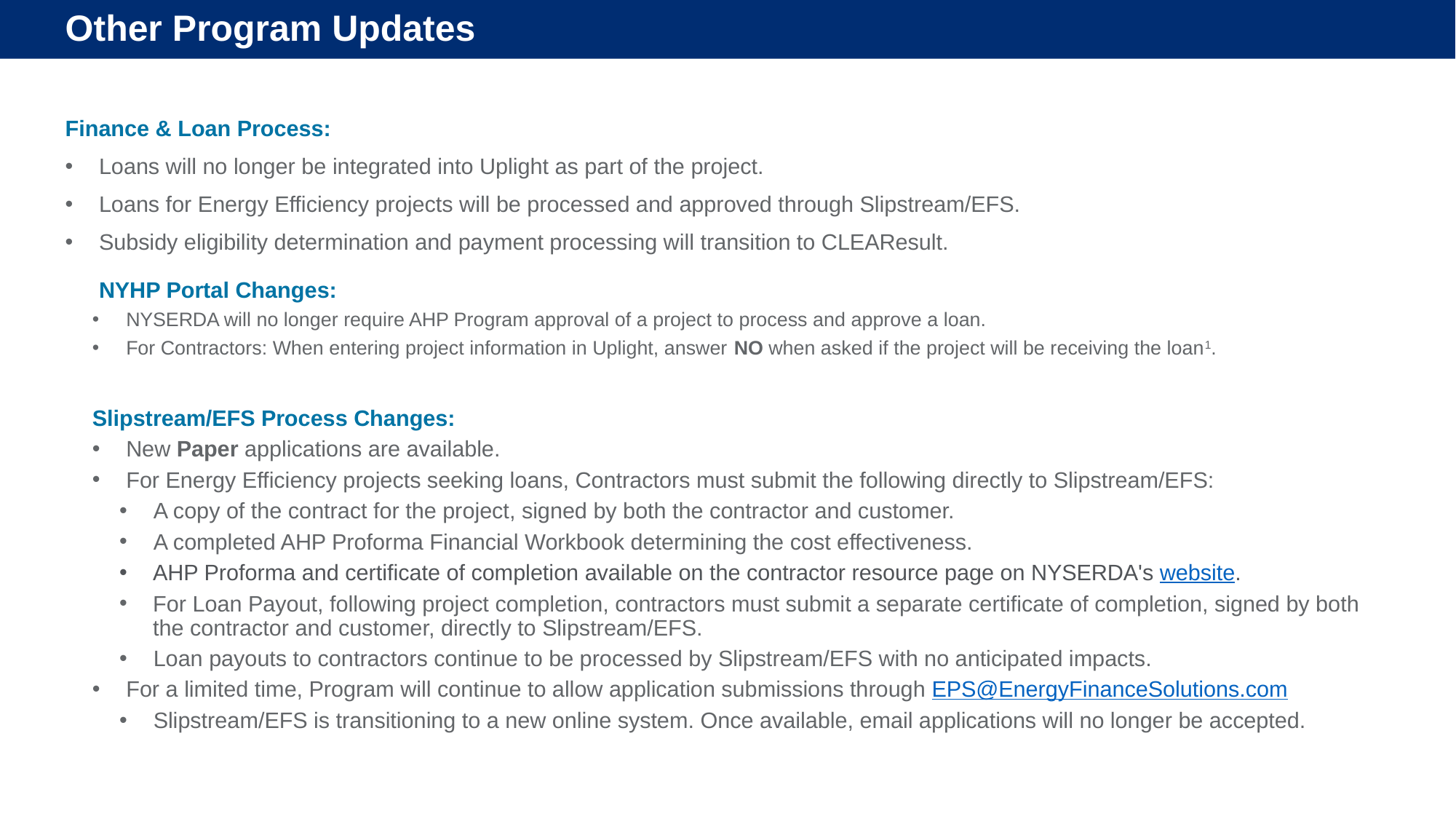

Other Program Updates
Finance & Loan Process:
Loans will no longer be integrated into Uplight as part of the project.
Loans for Energy Efficiency projects will be processed and approved through Slipstream/EFS.
Subsidy eligibility determination and payment processing will transition to CLEAResult.
NYHP Portal Changes:
NYSERDA will no longer require AHP Program approval of a project to process and approve a loan.
For Contractors: When entering project information in Uplight, answer NO when asked if the project will be receiving the loan1.

Slipstream/EFS Process Changes:
New Paper applications are available.
For Energy Efficiency projects seeking loans, Contractors must submit the following directly to Slipstream/EFS:
A copy of the contract for the project, signed by both the contractor and customer.
A completed AHP Proforma Financial Workbook determining the cost effectiveness.
AHP Proforma and certificate of completion available on the contractor resource page on NYSERDA's website.
For Loan Payout, following project completion, contractors must submit a separate certificate of completion, signed by both the contractor and customer, directly to Slipstream/EFS.
Loan payouts to contractors continue to be processed by Slipstream/EFS with no anticipated impacts.
For a limited time, Program will continue to allow application submissions through EPS@EnergyFinanceSolutions.com
Slipstream/EFS is transitioning to a new online system. Once available, email applications will no longer be accepted.